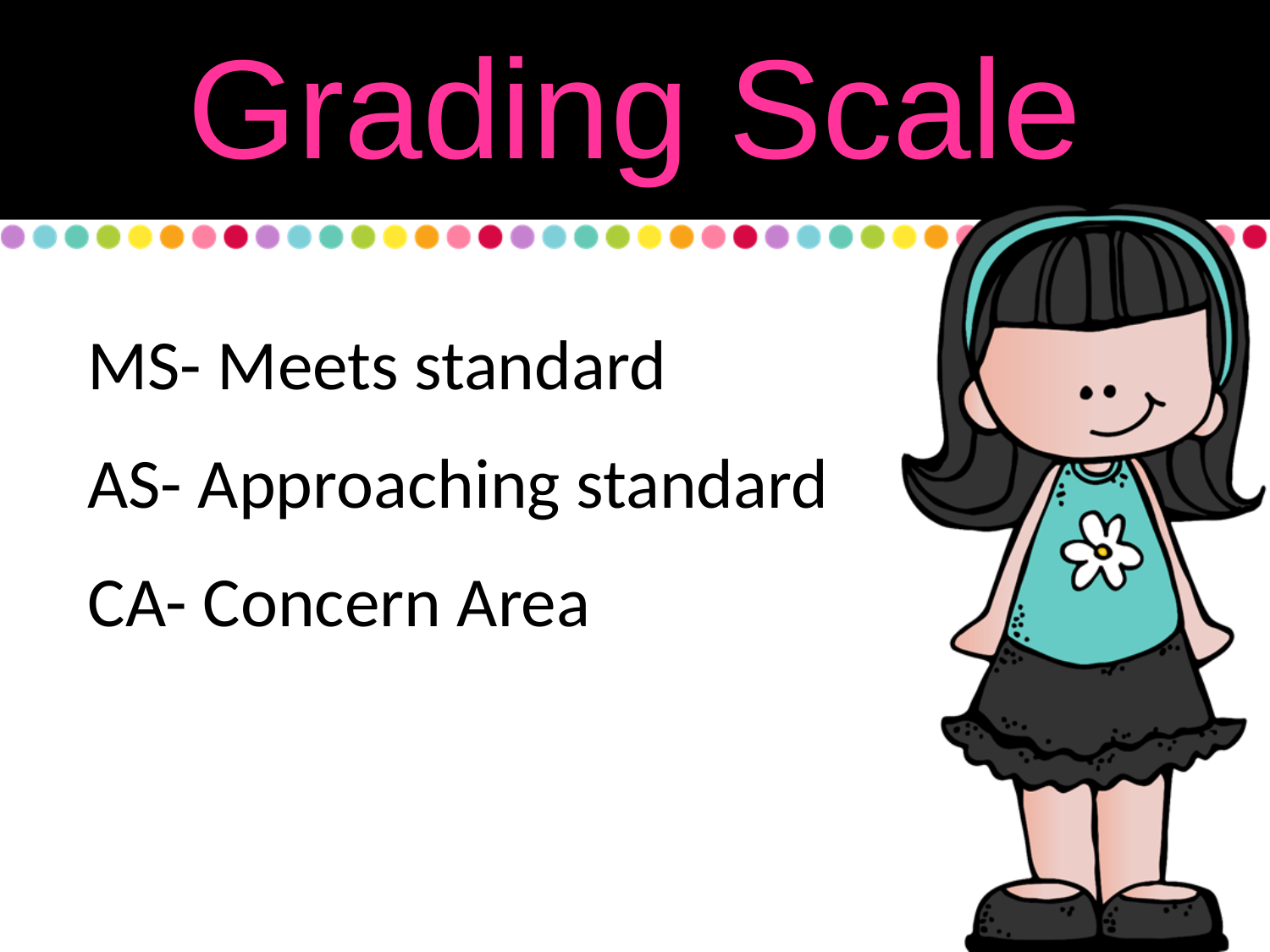

Grading Scale
MS- Meets standard
AS- Approaching standard
CA- Concern Area